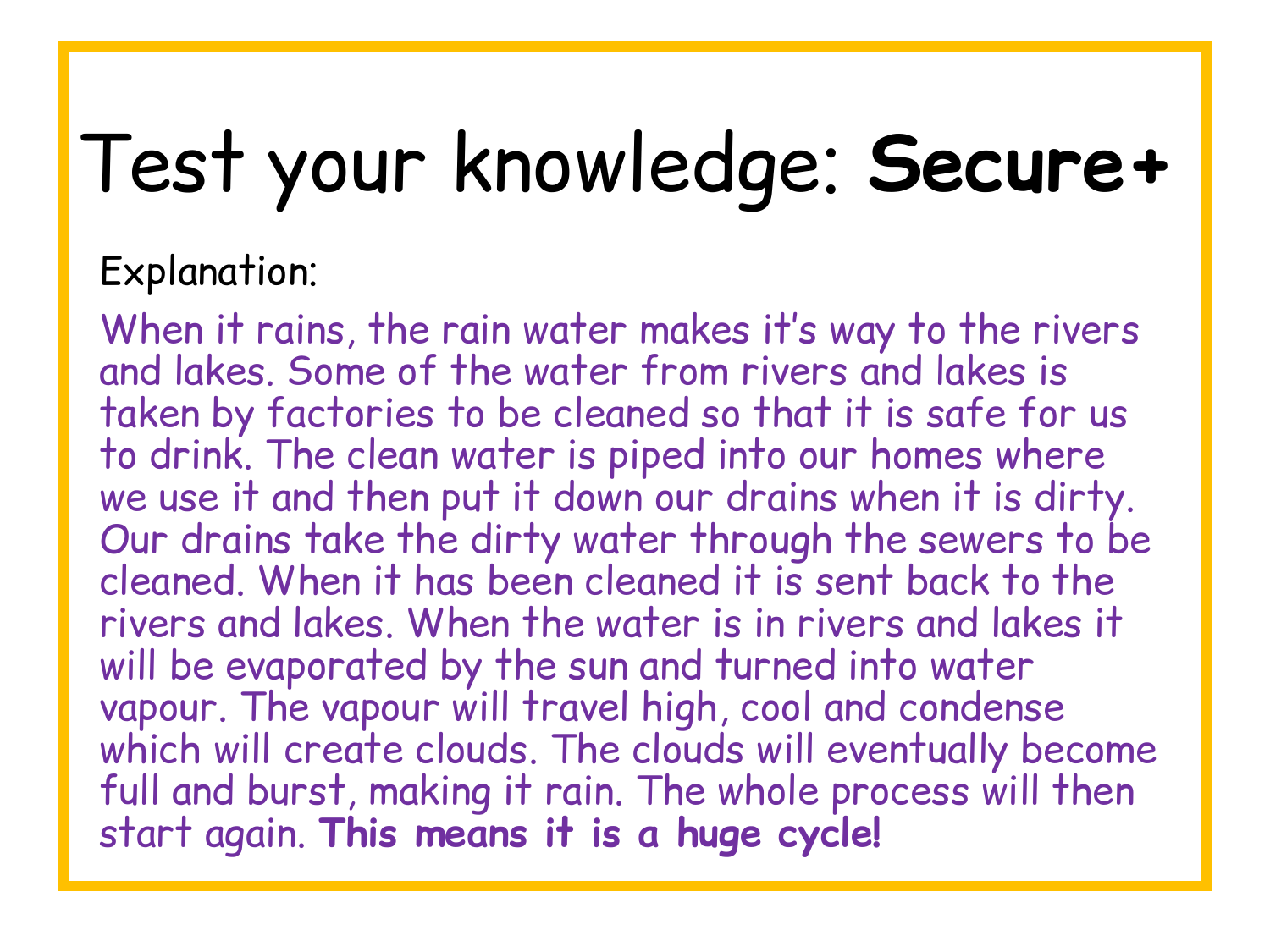

# Test your knowledge: Secure+
Explanation:
When it rains, the rain water makes it’s way to the rivers and lakes. Some of the water from rivers and lakes is taken by factories to be cleaned so that it is safe for us to drink. The clean water is piped into our homes where we use it and then put it down our drains when it is dirty. Our drains take the dirty water through the sewers to be cleaned. When it has been cleaned it is sent back to the rivers and lakes. When the water is in rivers and lakes it will be evaporated by the sun and turned into water vapour. The vapour will travel high, cool and condense which will create clouds. The clouds will eventually become full and burst, making it rain. The whole process will then start again. This means it is a huge cycle!